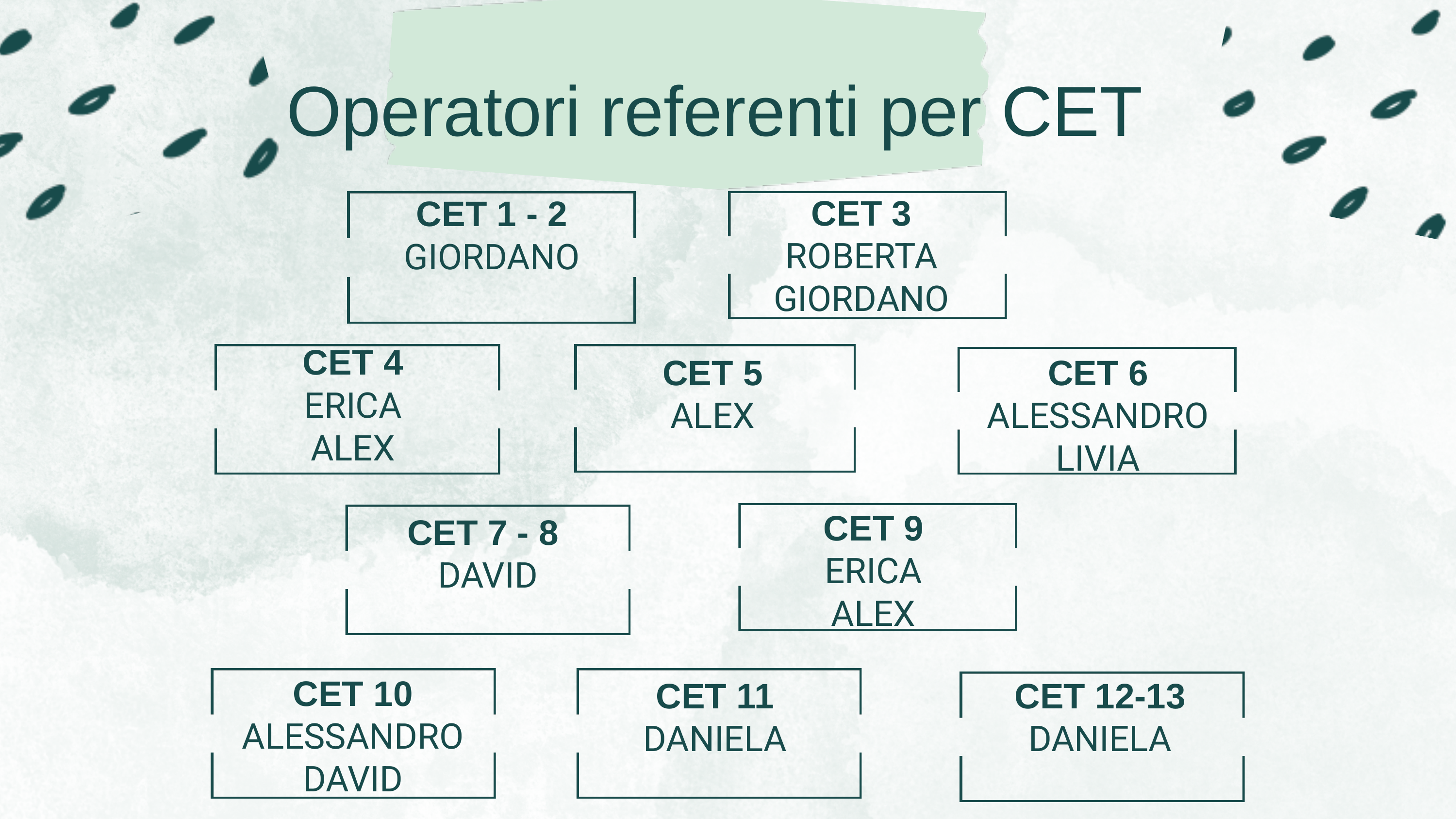

Operatori referenti per CET
CET 3
ROBERTA
GIORDANO
CET 1 - 2
GIORDANO

CET 4
ERICA
ALEX

CET 5
ALEX
CET 6
ALESSANDRO
LIVIA

CET 9
ERICA
ALEX

CET 7 - 8
DAVID

CET 10
ALESSANDRO
DAVID

CET 11
DANIELA
CET 12-13
DANIELA